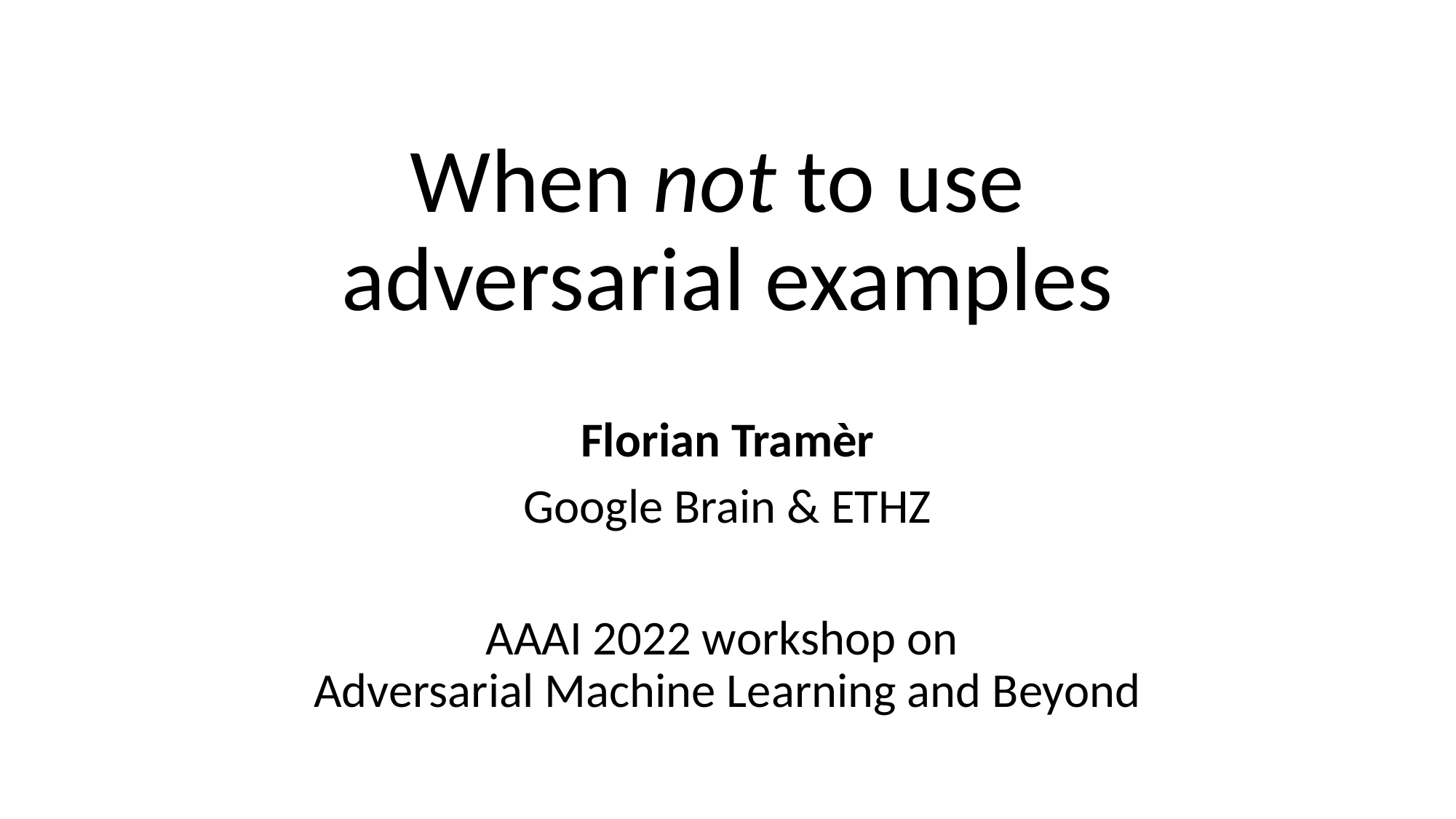

# When not to use adversarial examples
Florian Tramèr
Google Brain & ETHZ

AAAI 2022 workshop on
Adversarial Machine Learning and Beyond